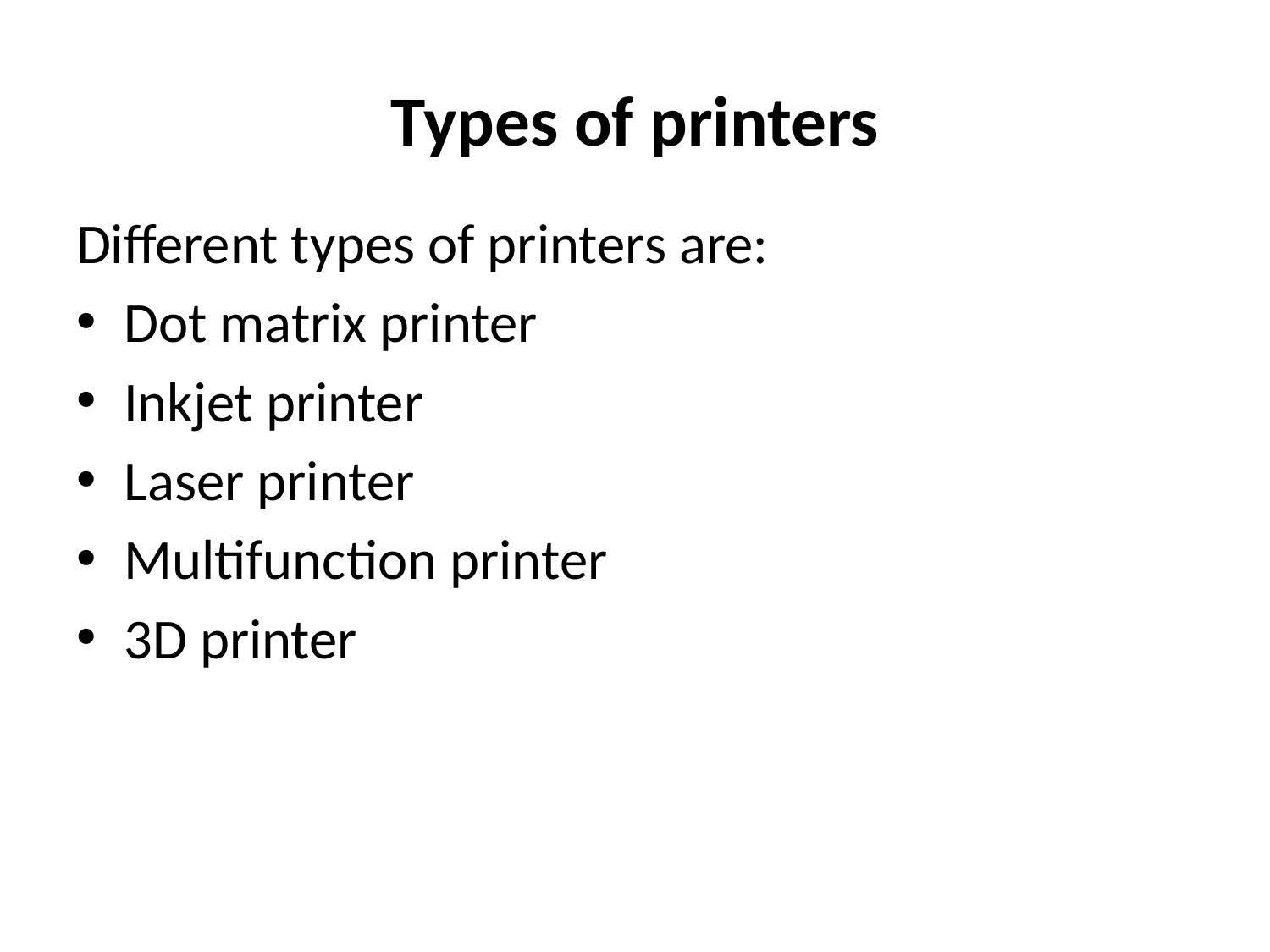

# Types of printers
Different types of printers are:
Dot matrix printer
Inkjet printer
Laser printer
Multifunction printer
3D printer